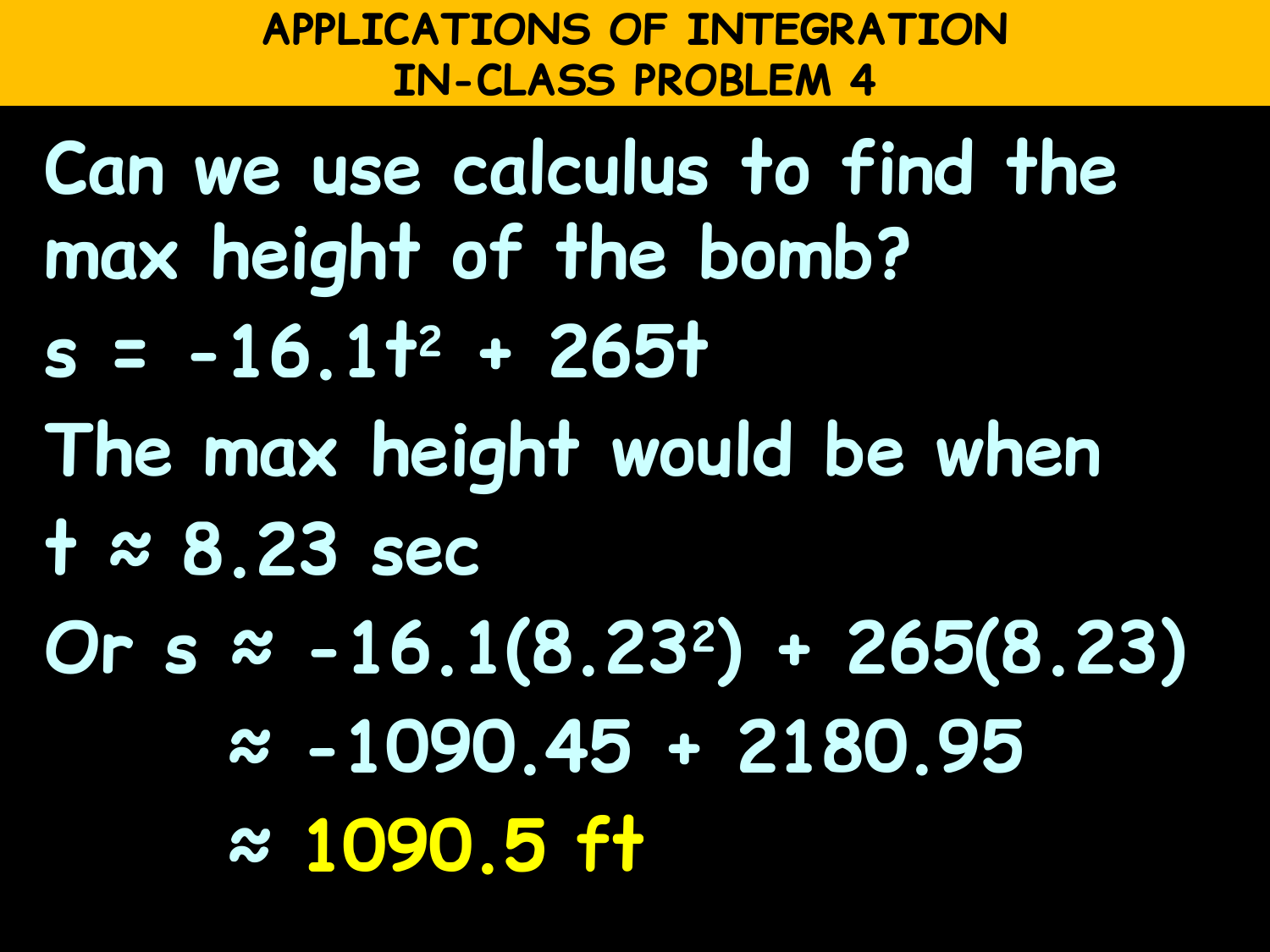

APPLICATIONS OF INTEGRATION
IN-CLASS PROBLEM 4
Can we use calculus to find the max height of the bomb?
s = -16.1t2 + 265t
The max height would be when
t ≈ 8.23 sec
Or s ≈ -16.1(8.232) + 265(8.23)
      ≈ -1090.45 + 2180.95
      ≈ 1090.5 ft